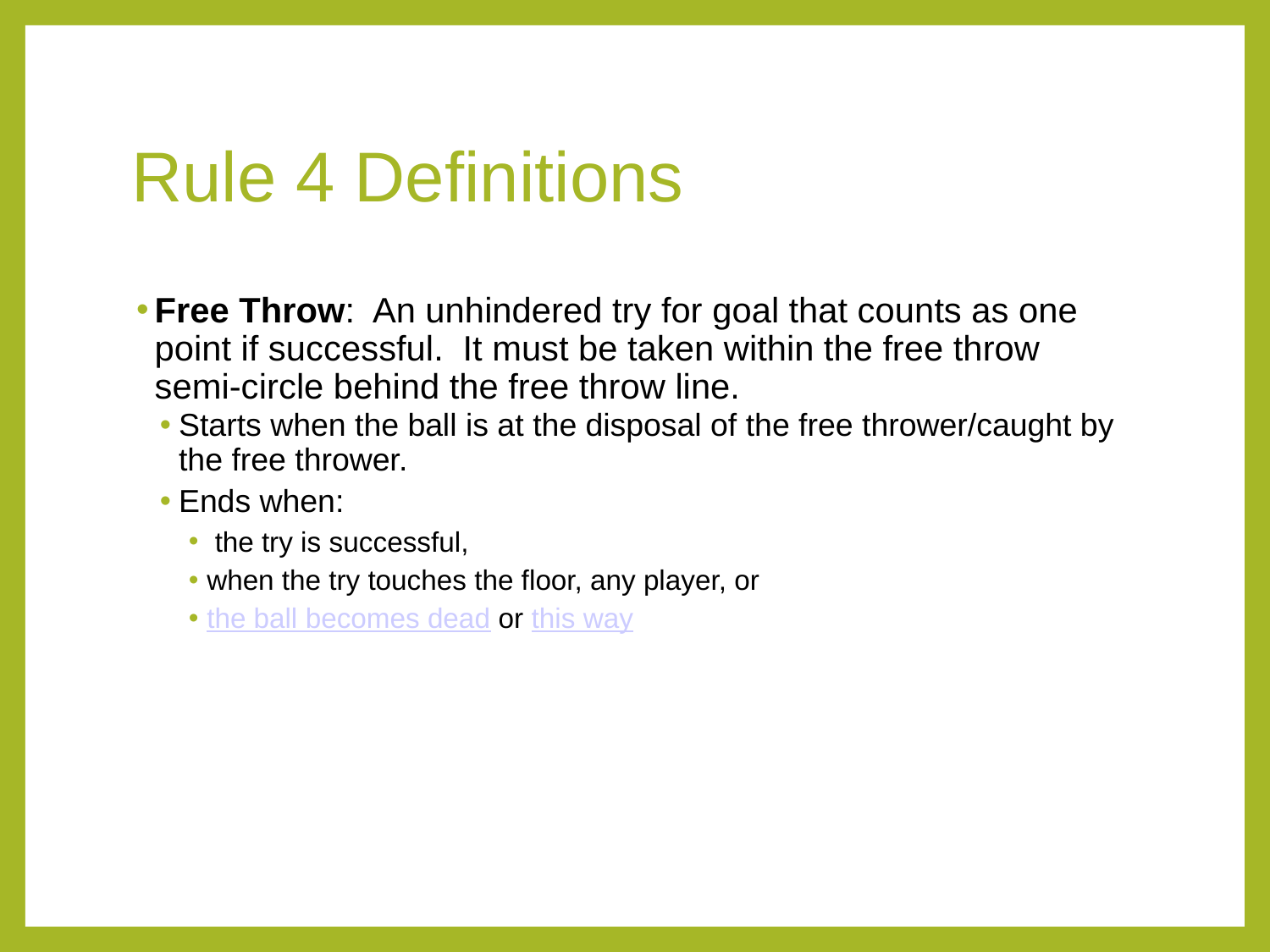

Rule 4 Definitions
Free Throw:  An unhindered try for goal that counts as one point if successful.  It must be taken within the free throw semi-circle behind the free throw line.
Starts when the ball is at the disposal of the free thrower/caught by the free thrower.
Ends when:
 the try is successful,
when the try touches the floor, any player, or
the ball becomes dead or this way